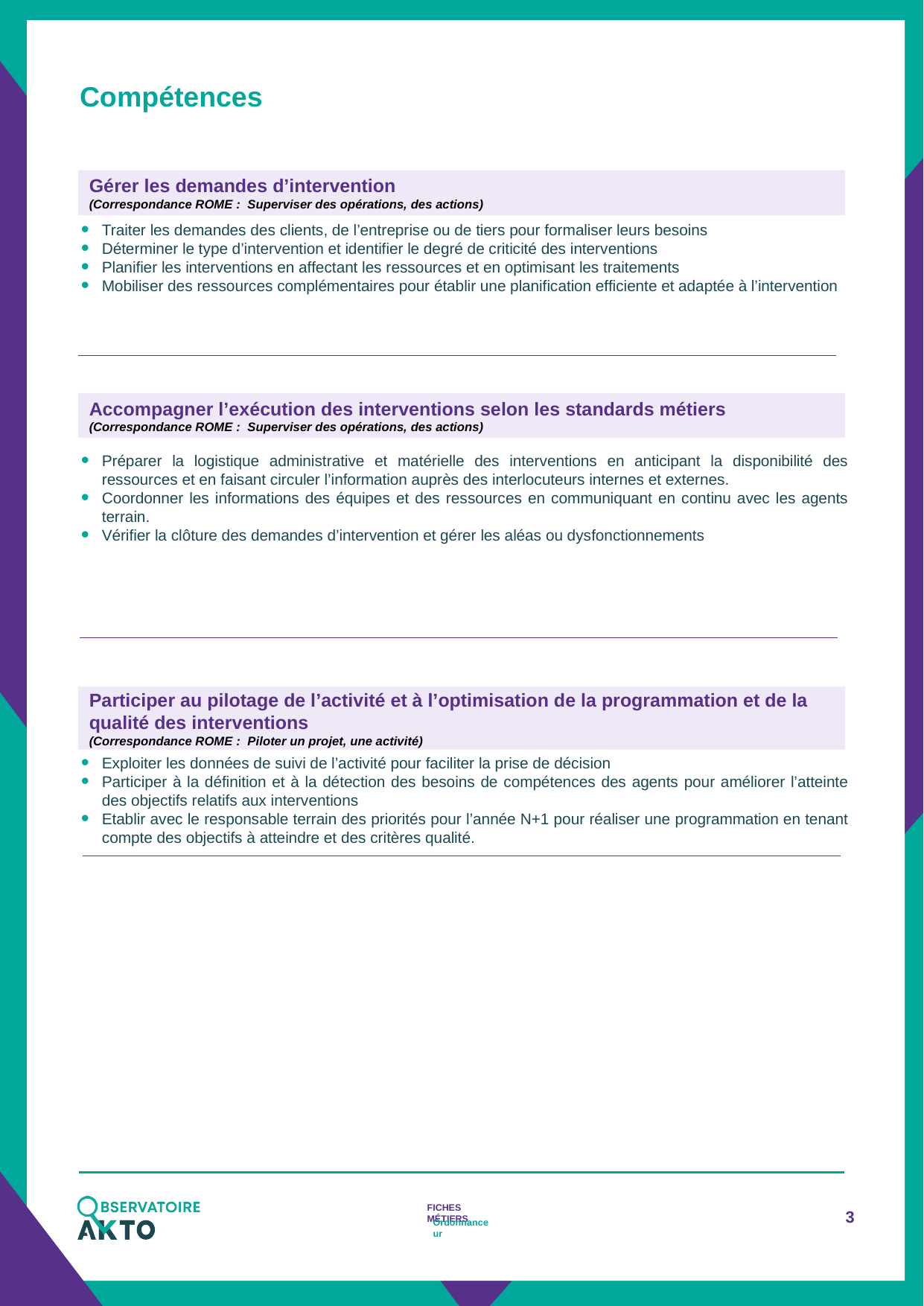

Compétences
Gérer les demandes d’intervention
(Correspondance ROME :  Superviser des opérations, des actions)

Traiter les demandes des clients, de l’entreprise ou de tiers pour formaliser leurs besoins
Déterminer le type d’intervention et identifier le degré de criticité des interventions
Planifier les interventions en affectant les ressources et en optimisant les traitements
Mobiliser des ressources complémentaires pour établir une planification efficiente et adaptée à l’intervention
Accompagner l’exécution des interventions selon les standards métiers
(Correspondance ROME :  Superviser des opérations, des actions)
Préparer la logistique administrative et matérielle des interventions en anticipant la disponibilité des ressources et en faisant circuler l’information auprès des interlocuteurs internes et externes.
Coordonner les informations des équipes et des ressources en communiquant en continu avec les agents terrain.
Vérifier la clôture des demandes d’intervention et gérer les aléas ou dysfonctionnements
Participer au pilotage de l’activité et à l’optimisation de la programmation et de la qualité des interventions
(Correspondance ROME :  Piloter un projet, une activité)
Exploiter les données de suivi de l’activité pour faciliter la prise de décision
Participer à la définition et à la détection des besoins de compétences des agents pour améliorer l’atteinte des objectifs relatifs aux interventions
Etablir avec le responsable terrain des priorités pour l’année N+1 pour réaliser une programmation en tenant compte des objectifs à atteindre et des critères qualité.
3
Ordonnanceur